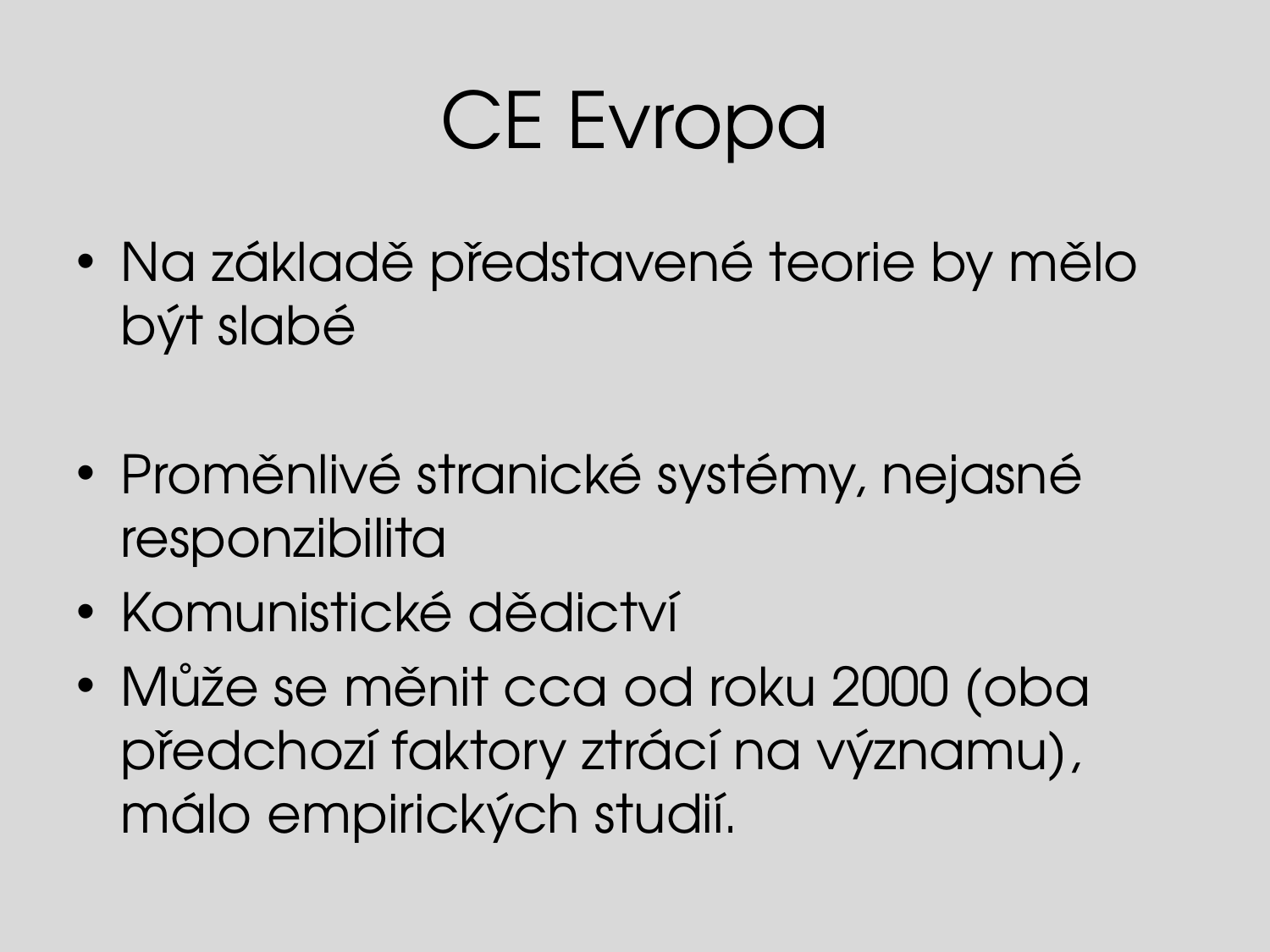

# CE Evropa
Na základě představené teorie by mělo být slabé

Proměnlivé stranické systémy, nejasné responzibilita
Komunistické dědictví
Může se měnit cca od roku 2000 (oba předchozí faktory ztrácí na významu), málo empirických studií.